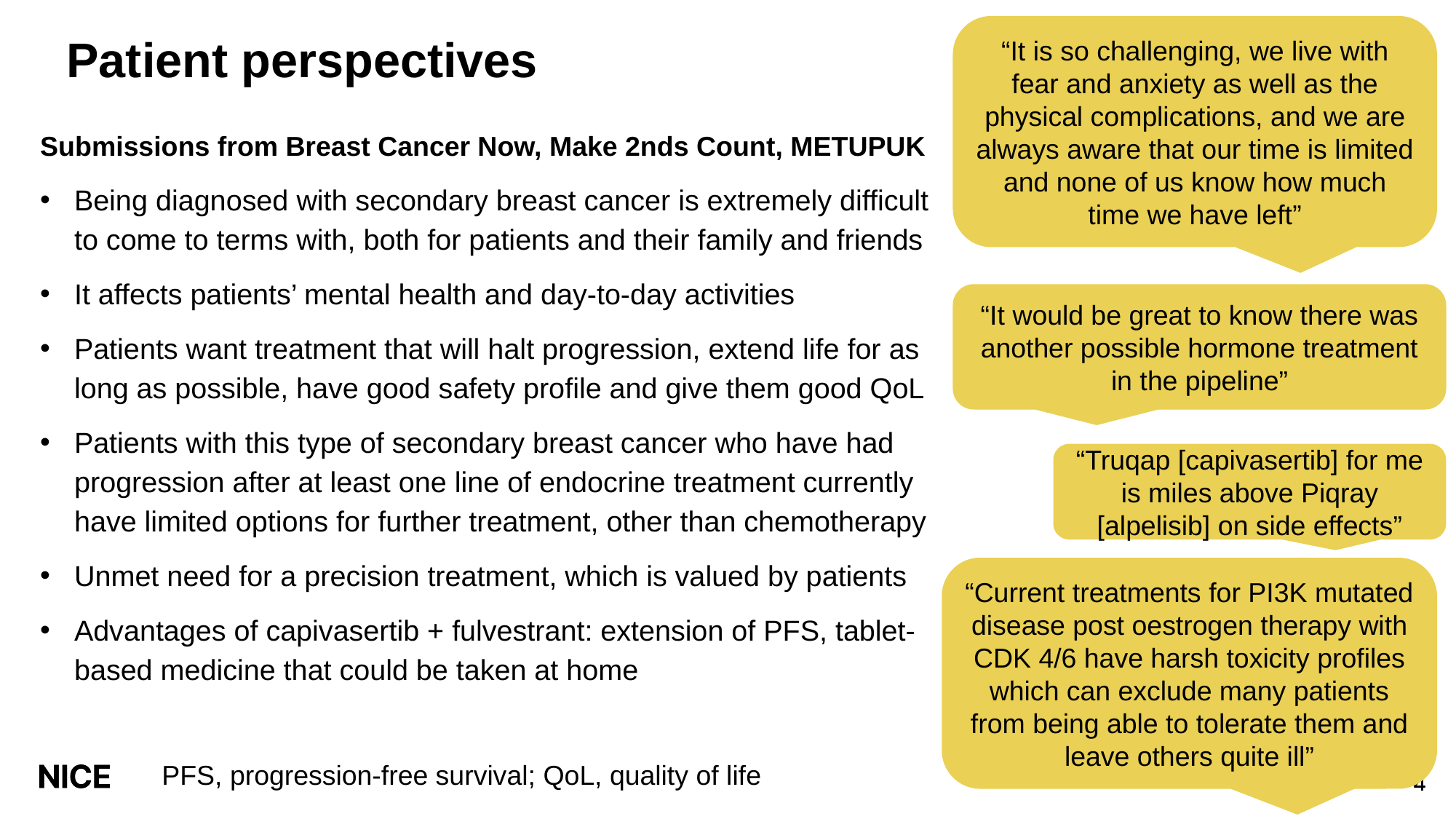

“It is so challenging, we live with fear and anxiety as well as the physical complications, and we are always aware that our time is limited and none of us know how much time we have left”
# Patient perspectives
Submissions from Breast Cancer Now, Make 2nds Count, METUPUK
Being diagnosed with secondary breast cancer is extremely difficult to come to terms with, both for patients and their family and friends
It affects patients’ mental health and day-to-day activities
Patients want treatment that will halt progression, extend life for as long as possible, have good safety profile and give them good QoL
Patients with this type of secondary breast cancer who have had progression after at least one line of endocrine treatment currently have limited options for further treatment, other than chemotherapy
Unmet need for a precision treatment, which is valued by patients
Advantages of capivasertib + fulvestrant: extension of PFS, tablet-based medicine that could be taken at home
“It would be great to know there was another possible hormone treatment in the pipeline”
“Truqap [capivasertib] for me is miles above Piqray [alpelisib] on side effects”
“Current treatments for PI3K mutated disease post oestrogen therapy with CDK 4/6 have harsh toxicity profiles which can exclude many patients from being able to tolerate them and leave others quite ill”
PFS, progression-free survival; QoL, quality of life